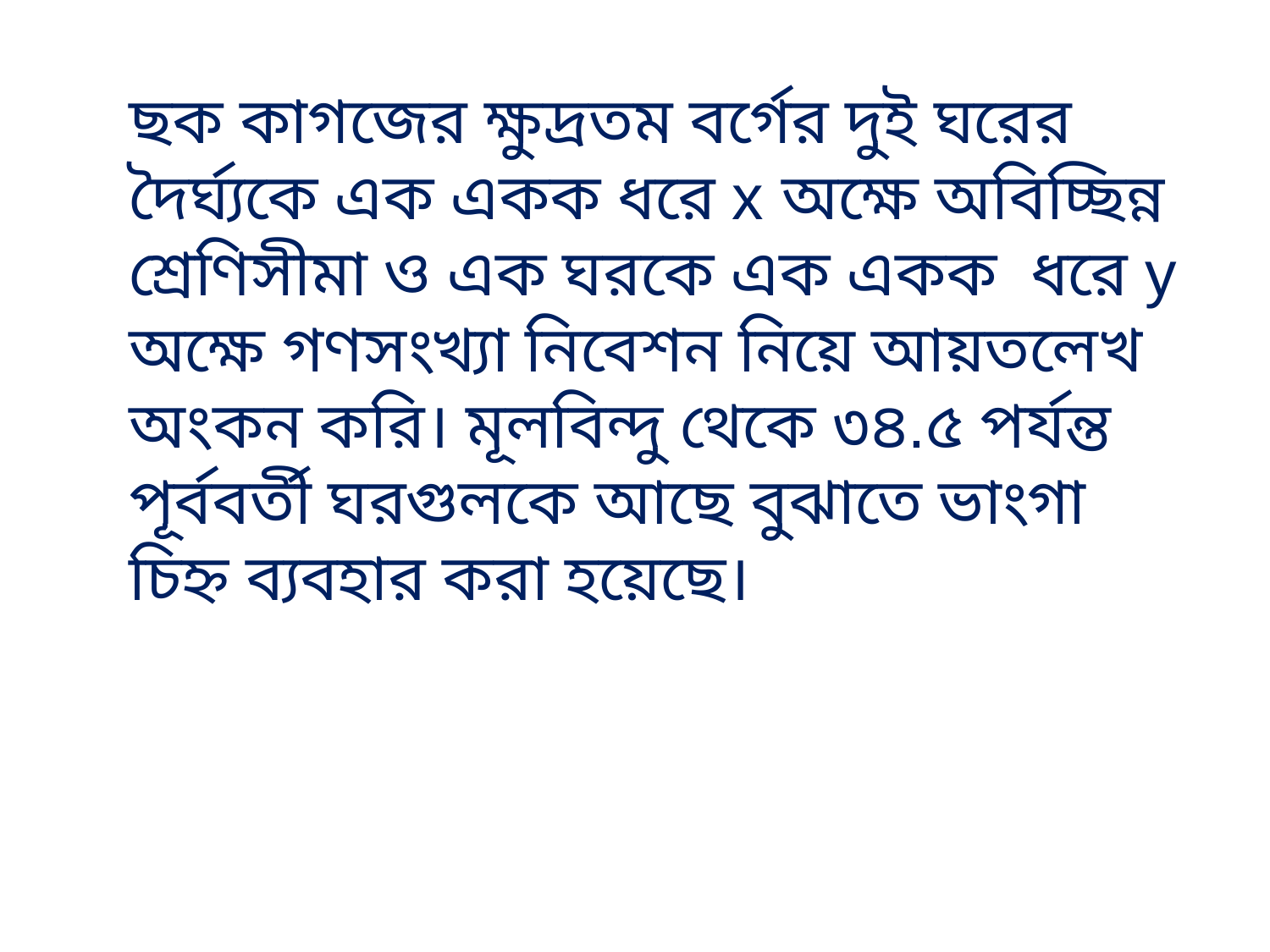

ছক কাগজের ক্ষুদ্রতম বর্গের দুই ঘরের দৈর্ঘ্যকে এক একক ধরে x অক্ষে অবিচ্ছিন্ন শ্রেণিসীমা ও এক ঘরকে এক একক  ধরে y অক্ষে গণসংখ্যা নিবেশন নিয়ে আয়তলেখ অংকন করি। মূলবিন্দু থেকে ৩৪.৫ পর্যন্ত পূর্ববর্তী ঘরগুলকে আছে বুঝাতে ভাংগা চিহ্ন ব্যবহার করা হয়েছে।